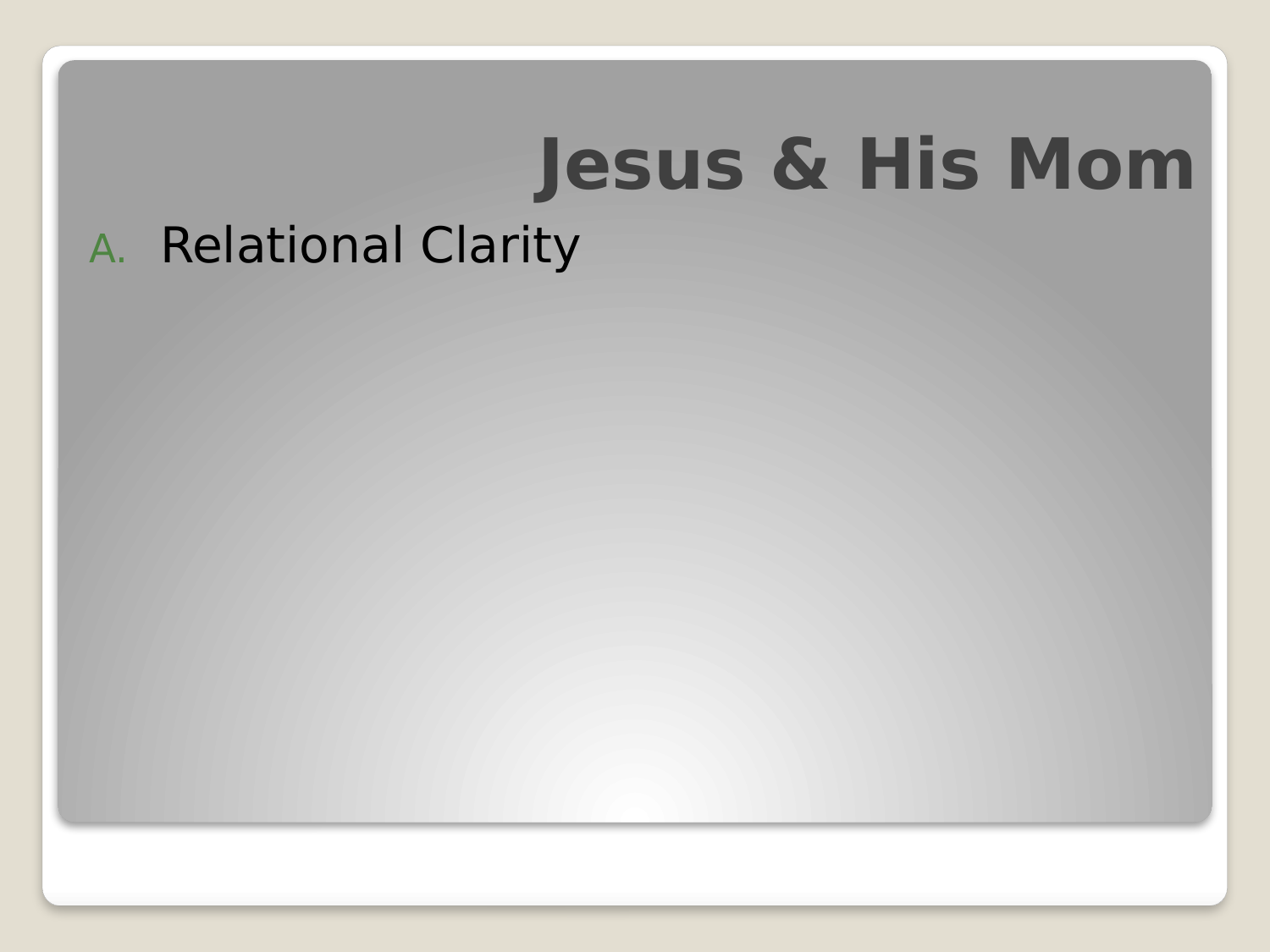

# Jesus & His Mom
Relational Clarity